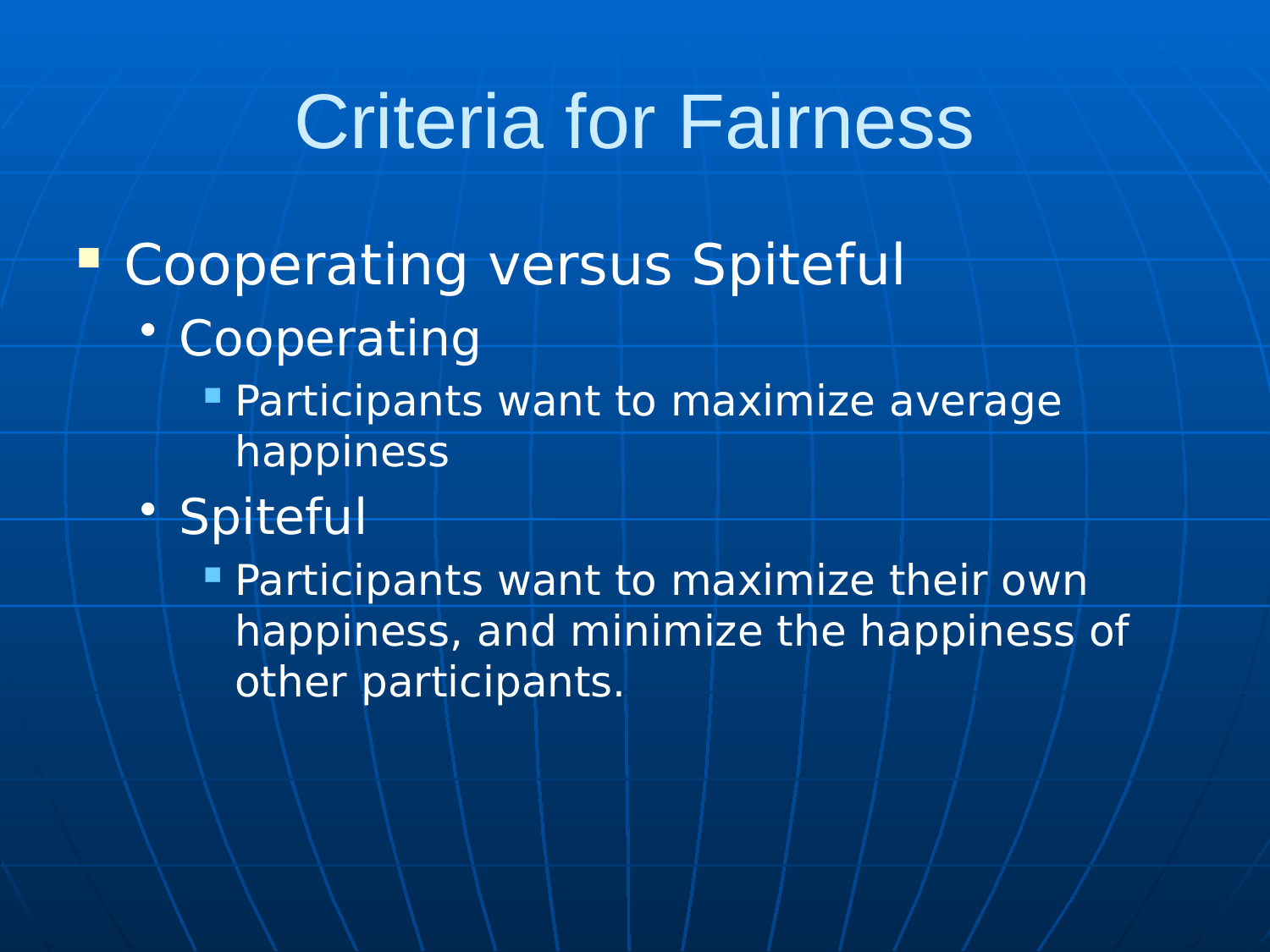

# Criteria for Fairness
Cooperating versus Spiteful
Cooperating
Participants want to maximize average happiness
Spiteful
Participants want to maximize their own happiness, and minimize the happiness of other participants.